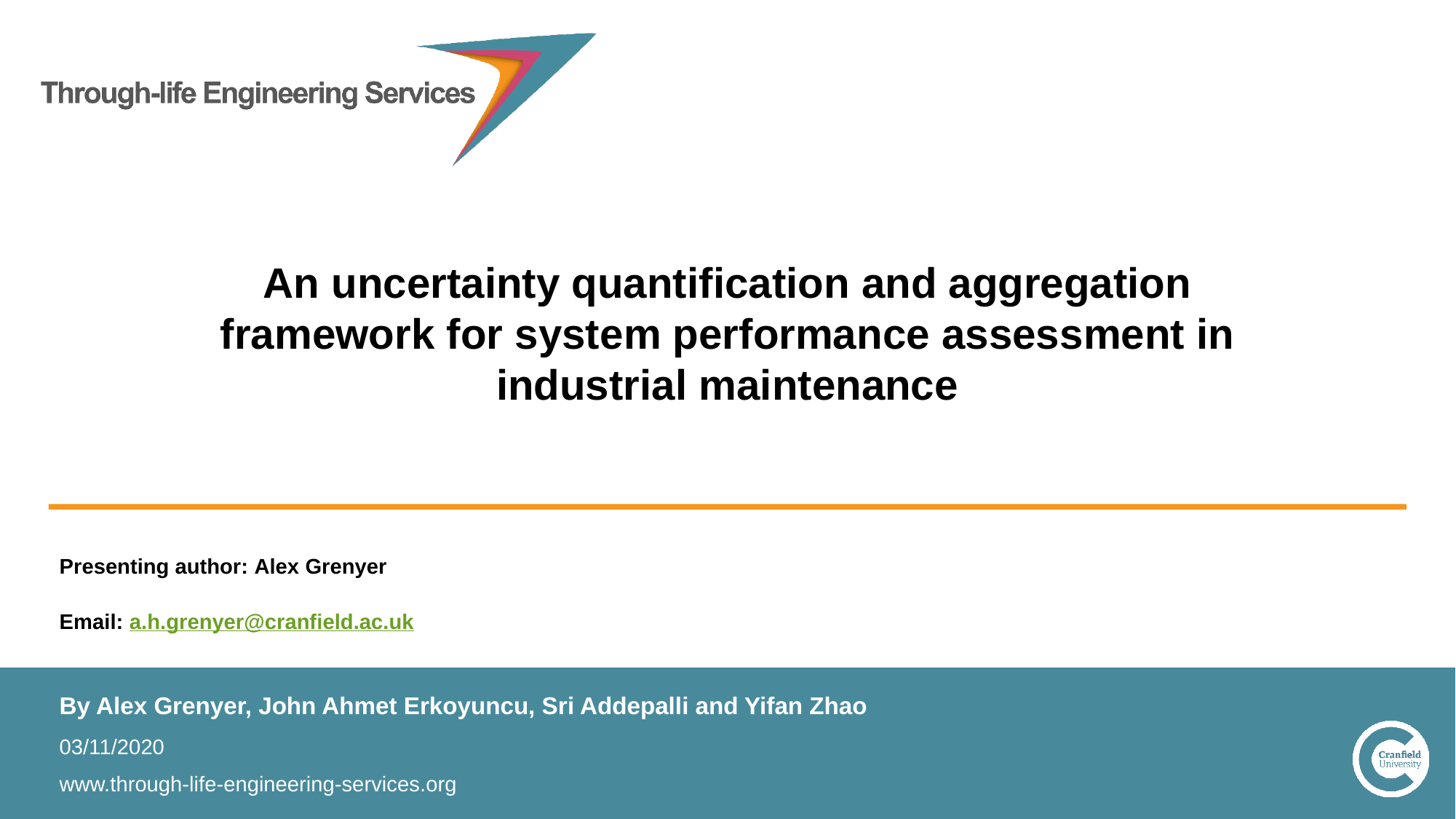

An uncertainty quantification and aggregation framework for system performance assessment in industrial maintenance
Presenting author: Alex Grenyer

Email: a.h.grenyer@cranfield.ac.uk
By Alex Grenyer, John Ahmet Erkoyuncu, Sri Addepalli and Yifan Zhao
03/11/2020